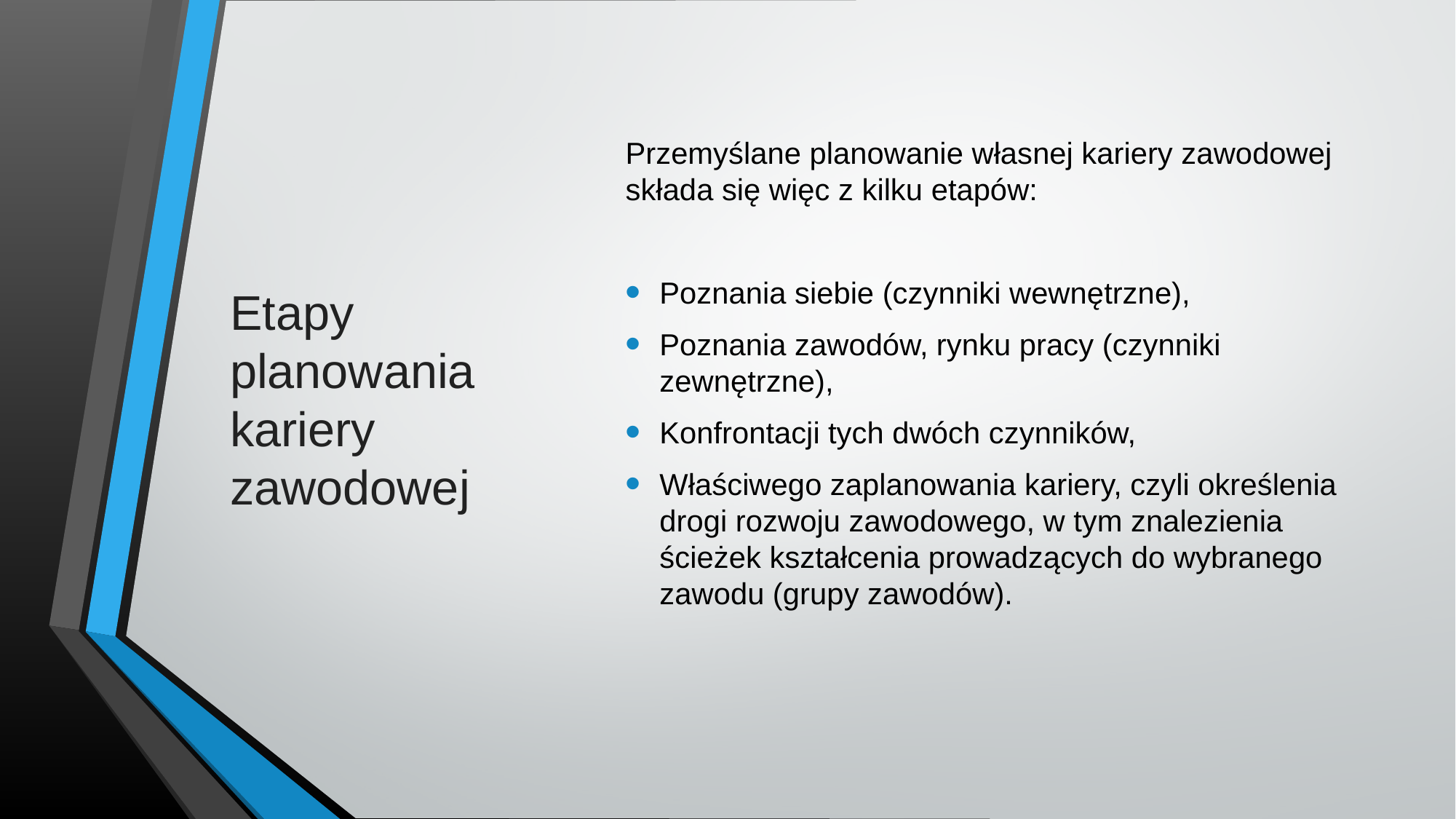

# Etapy planowania kariery zawodowej
Przemyślane planowanie własnej kariery zawodowej składa się więc z kilku etapów:

Poznania siebie (czynniki wewnętrzne),
Poznania zawodów, rynku pracy (czynniki zewnętrzne),
Konfrontacji tych dwóch czynników,
Właściwego zaplanowania kariery, czyli określenia drogi rozwoju zawodowego, w tym znalezienia ścieżek kształcenia prowadzących do wybranego zawodu (grupy zawodów).